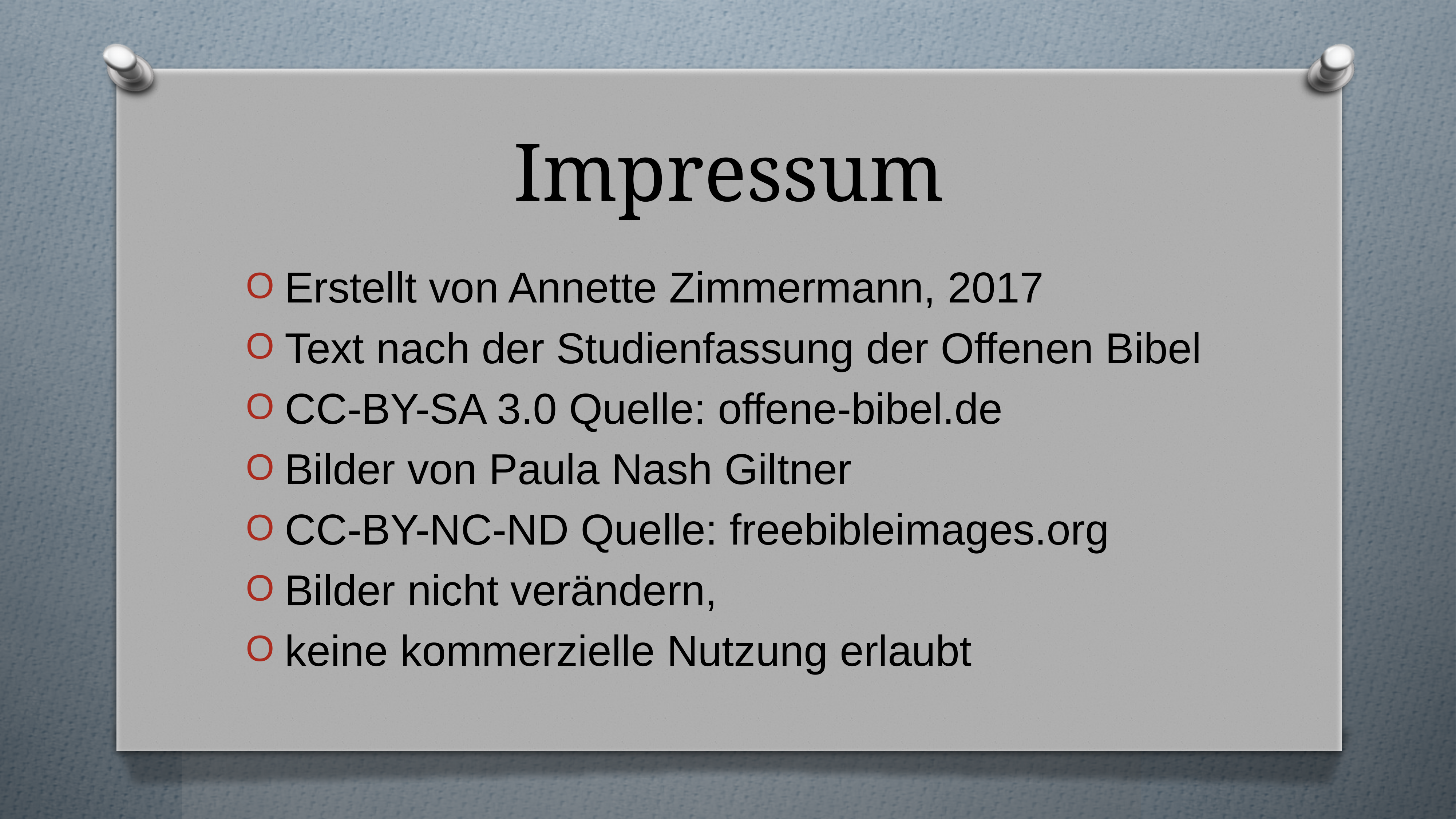

# Impressum
Erstellt von Annette Zimmermann, 2017
Text nach der Studienfassung der Offenen Bibel
CC-BY-SA 3.0 Quelle: offene-bibel.de
Bilder von Paula Nash Giltner
CC-BY-NC-ND Quelle: freebibleimages.org
Bilder nicht verändern,
keine kommerzielle Nutzung erlaubt